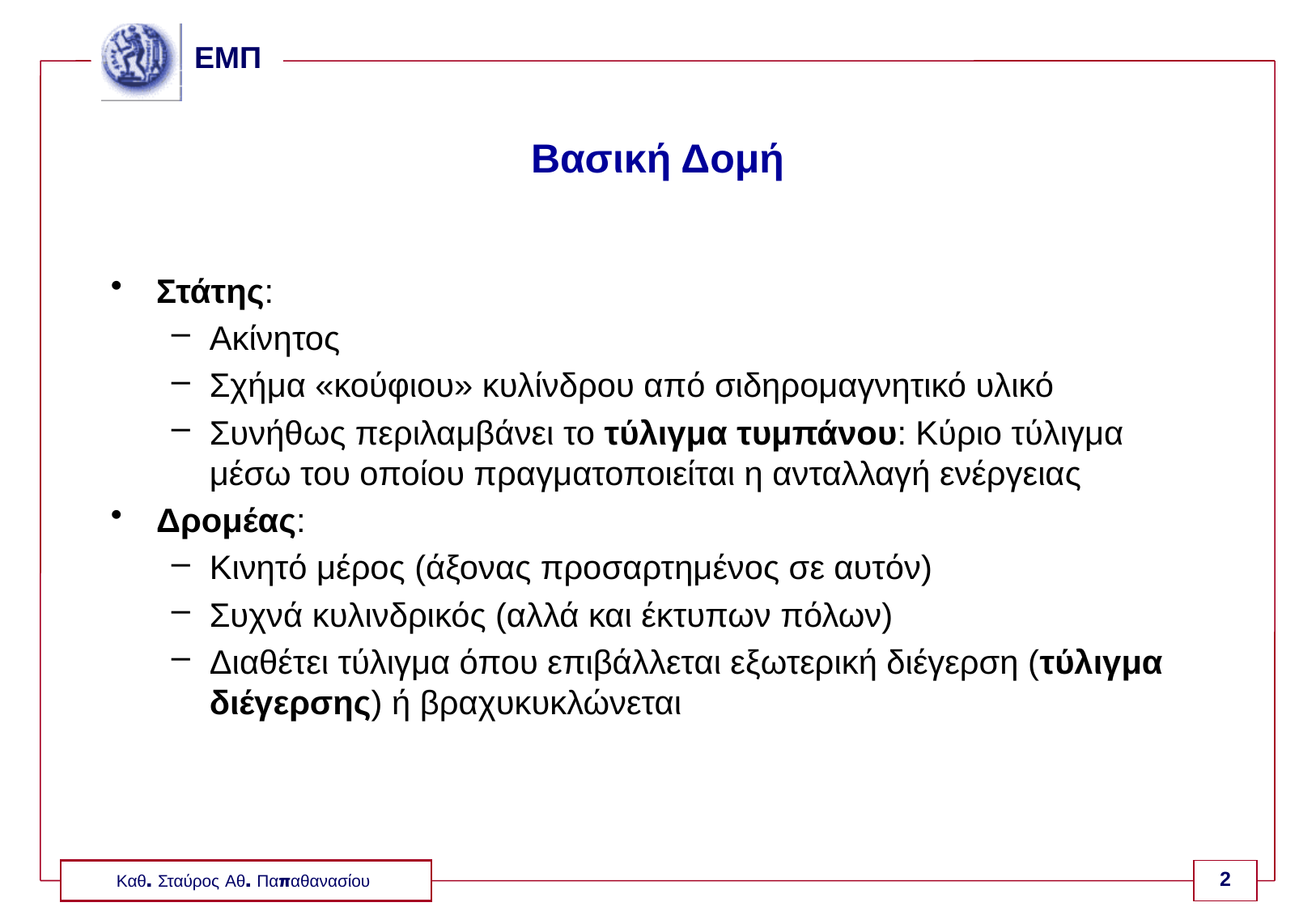

# Βασική Δομή
Στάτης:
Ακίνητος
Σχήμα «κούφιου» κυλίνδρου από σιδηρομαγνητικό υλικό
Συνήθως περιλαμβάνει το τύλιγμα τυμπάνου: Κύριο τύλιγμα μέσω του οποίου πραγματοποιείται η ανταλλαγή ενέργειας
Δρομέας:
Κινητό μέρος (άξονας προσαρτημένος σε αυτόν)
Συχνά κυλινδρικός (αλλά και έκτυπων πόλων)
Διαθέτει τύλιγμα όπου επιβάλλεται εξωτερική διέγερση (τύλιγμα διέγερσης) ή βραχυκυκλώνεται